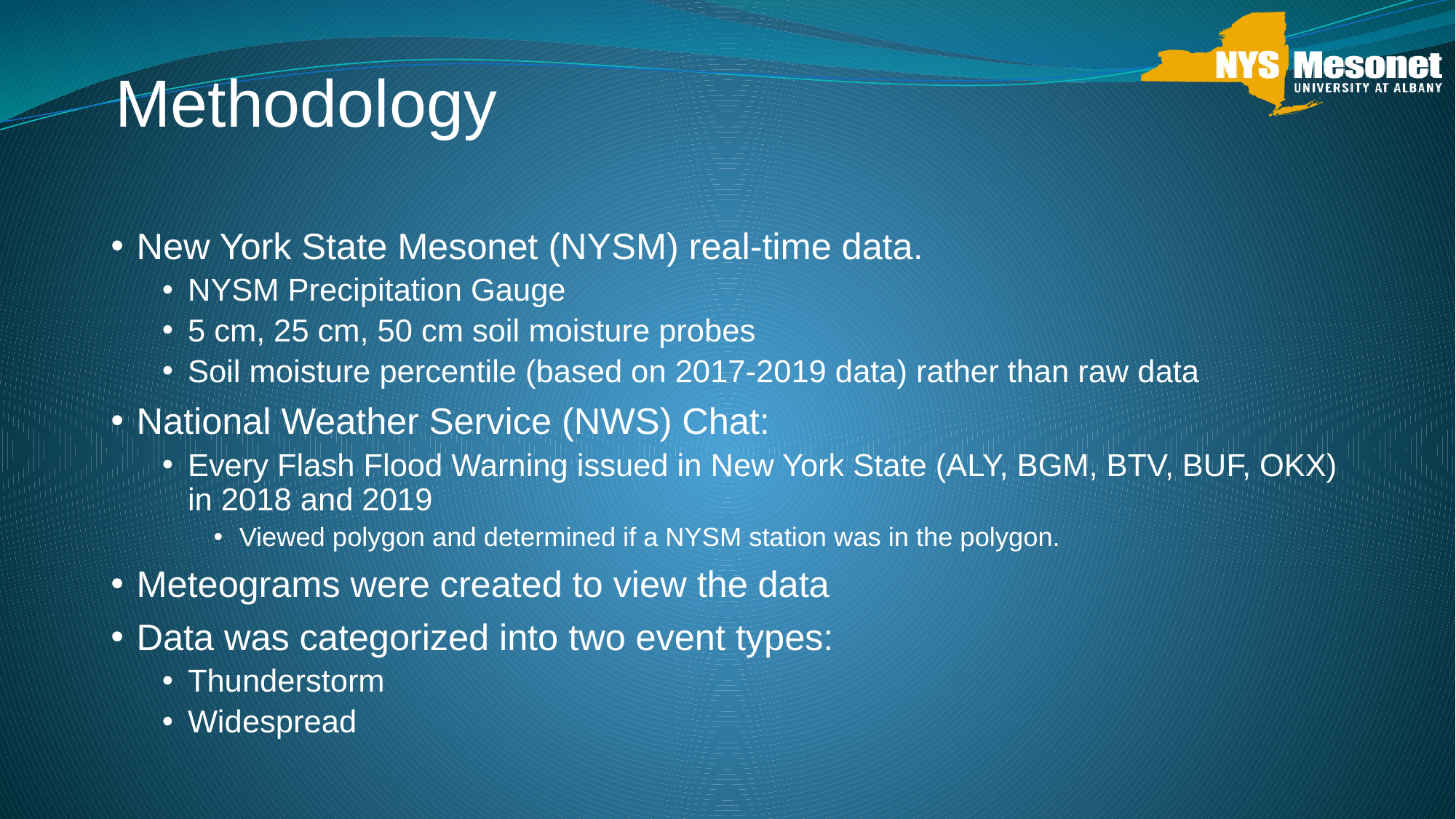

Methodology

New York State Mesonet (NYSM) real-time data.
NYSM Precipitation Gauge
5 cm, 25 cm, 50 cm soil moisture probes
Soil moisture percentile (based on 2017-2019 data) rather than raw data
National Weather Service (NWS) Chat:
Every Flash Flood Warning issued in New York State (ALY, BGM, BTV, BUF, OKX) in 2018 and 2019
Viewed polygon and determined if a NYSM station was in the polygon.
Meteograms were created to view the data
Data was categorized into two event types:
Thunderstorm
Widespread